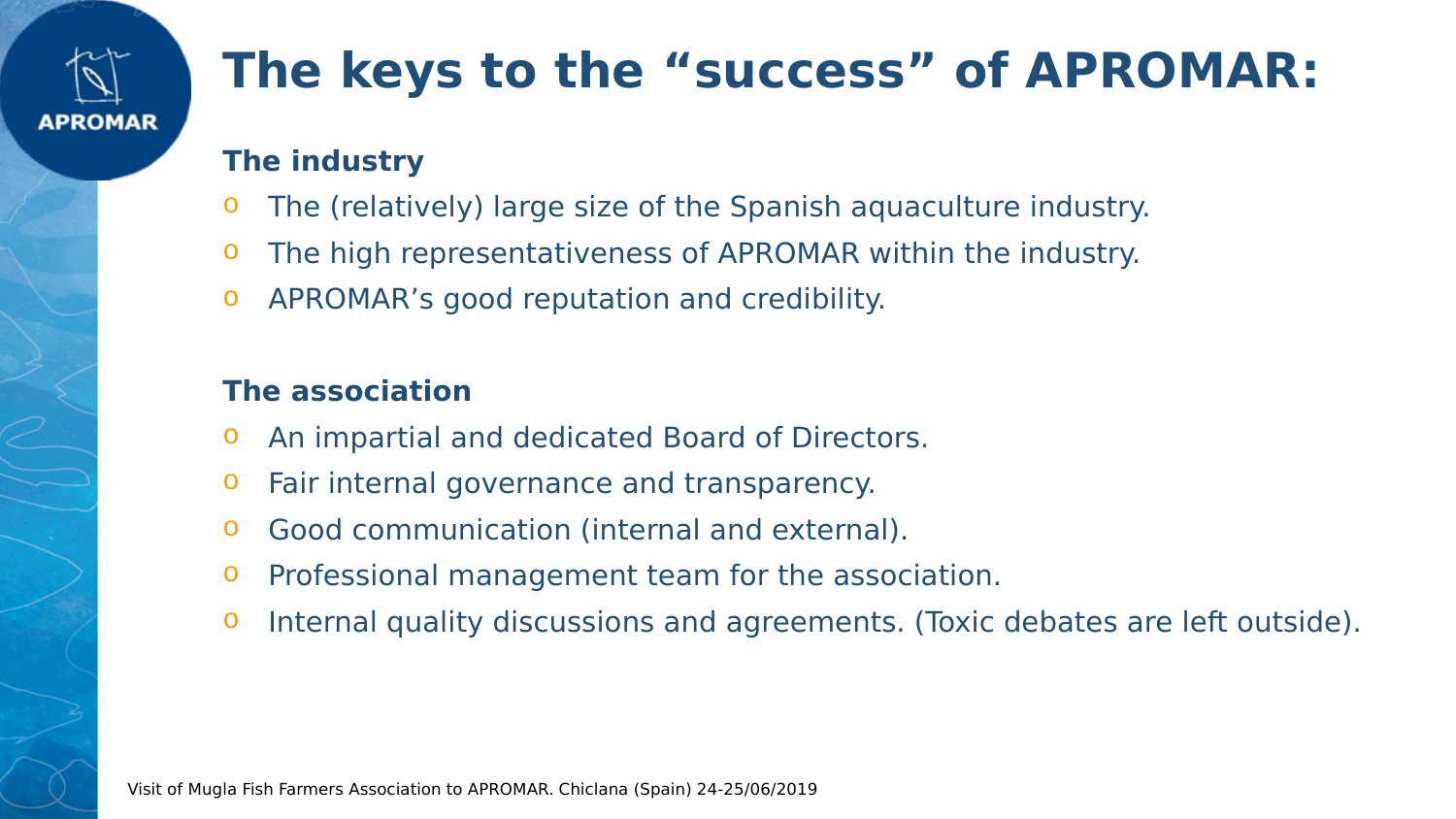

The keys to the “success” of APROMAR:
The industry
The (relatively) large size of the Spanish aquaculture industry.
The high representativeness of APROMAR within the industry.
APROMAR’s good reputation and credibility.

The association
An impartial and dedicated Board of Directors.
Fair internal governance and transparency.
Good communication (internal and external).
Professional management team for the association.
Internal quality discussions and agreements. (Toxic debates are left outside).